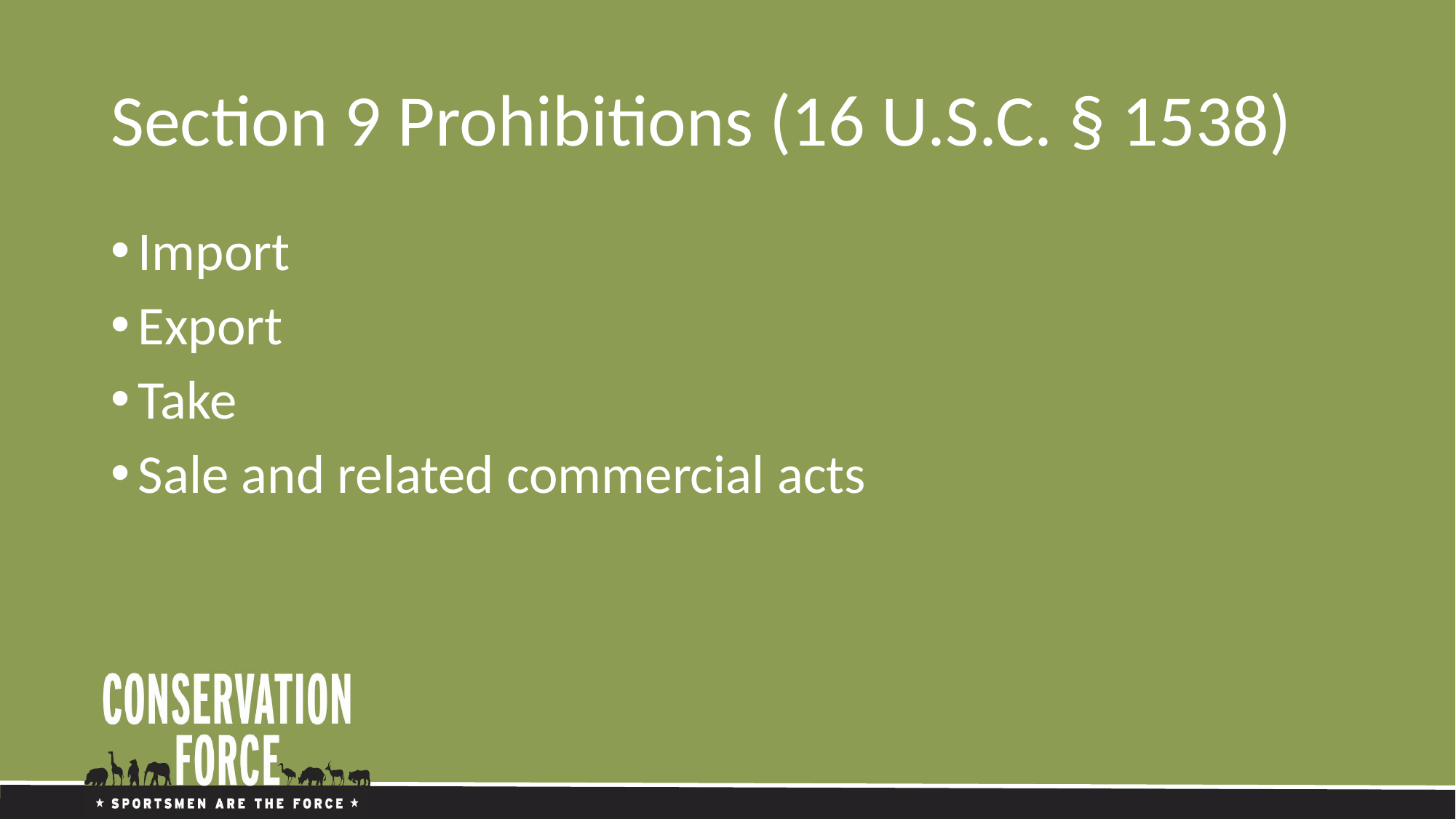

# Section 9 Prohibitions (16 U.S.C. § 1538)
Import
Export
Take
Sale and related commercial acts